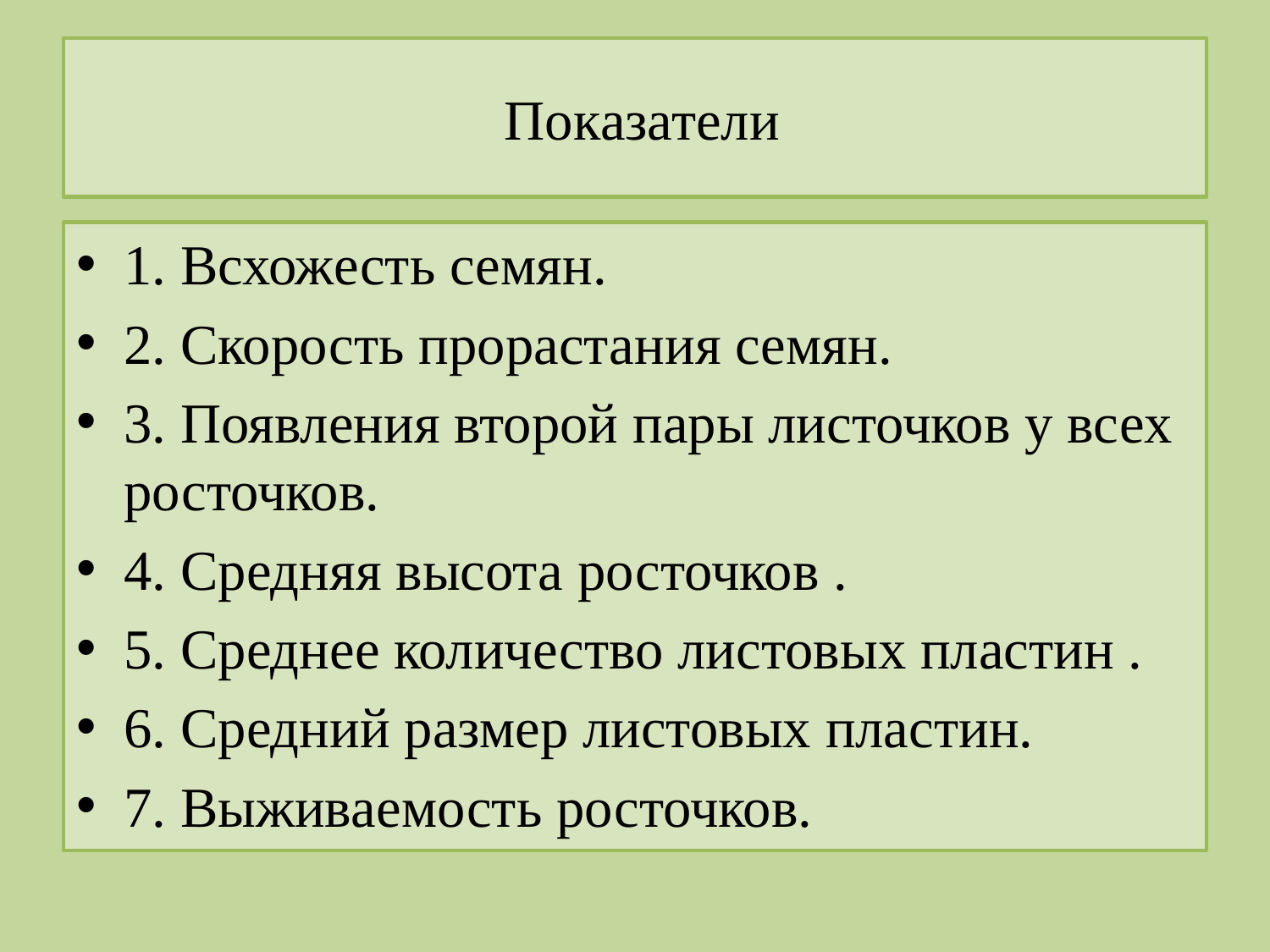

# Показатели
1. Всхожесть семян.
2. Скорость прорастания семян.
3. Появления второй пары листочков у всех росточков.
4. Средняя высота росточков .
5. Среднее количество листовых пластин .
6. Средний размер листовых пластин.
7. Выживаемость росточков.